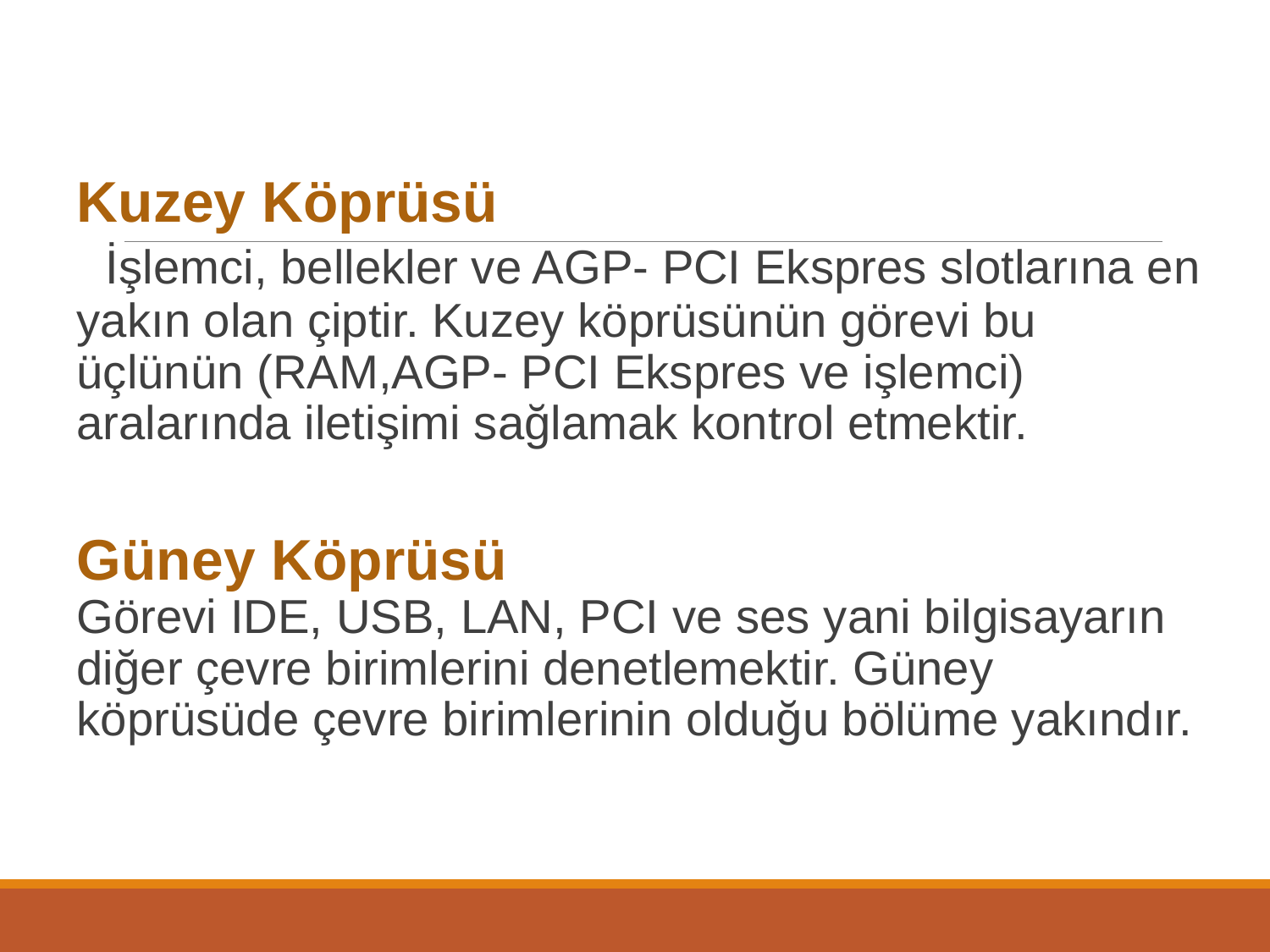

Kuzey Köprüsü
  İşlemci, bellekler ve AGP- PCI Ekspres slotlarına en yakın olan çiptir. Kuzey köprüsünün görevi bu üçlünün (RAM,AGP- PCI Ekspres ve işlemci) aralarında iletişimi sağlamak kontrol etmektir.
Güney Köprüsü
Görevi IDE, USB, LAN, PCI ve ses yani bilgisayarın diğer çevre birimlerini denetlemektir. Güney köprüsüde çevre birimlerinin olduğu bölüme yakındır.